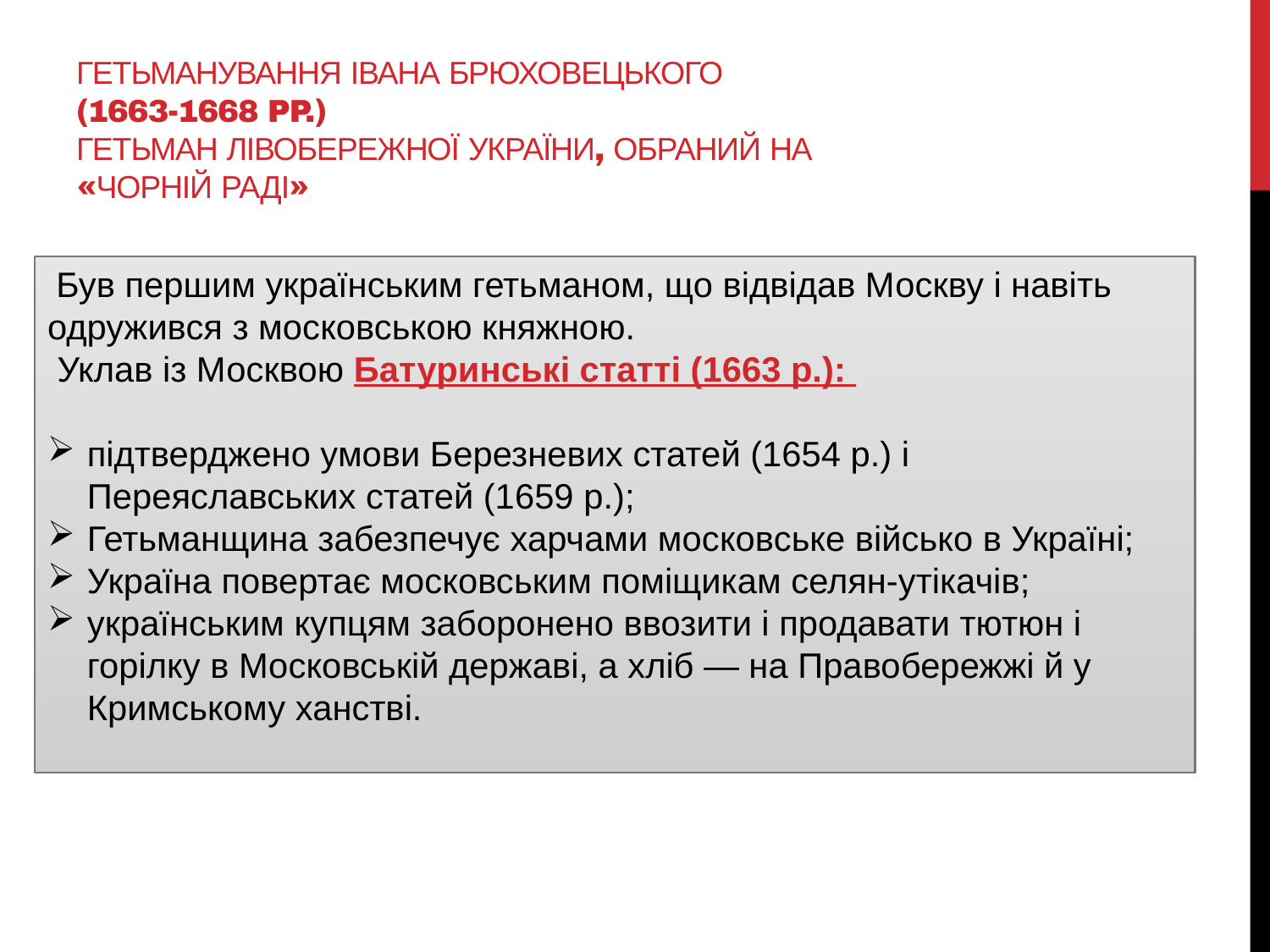

# Гетьманування Івана Брюховецького (1663-1668 pp.) Гетьман Лівобережної України, обраний на «Чорній раді»
 Був першим українським гетьманом, що відвідав Москву і навіть одружився з московською княжною.
 Уклав із Москвою Батуринські статті (1663 р.):

підтверджено умови Березневих статей (1654 р.) і Переяславських статей (1659 p.);
Гетьманщина забезпечує харчами московське військо в Україні;
Україна повертає московським поміщикам селян-утікачів;
українським купцям заборонено ввозити і продавати тютюн і горілку в Московській державі, а хліб — на Правобережжі й у Кримському ханстві.